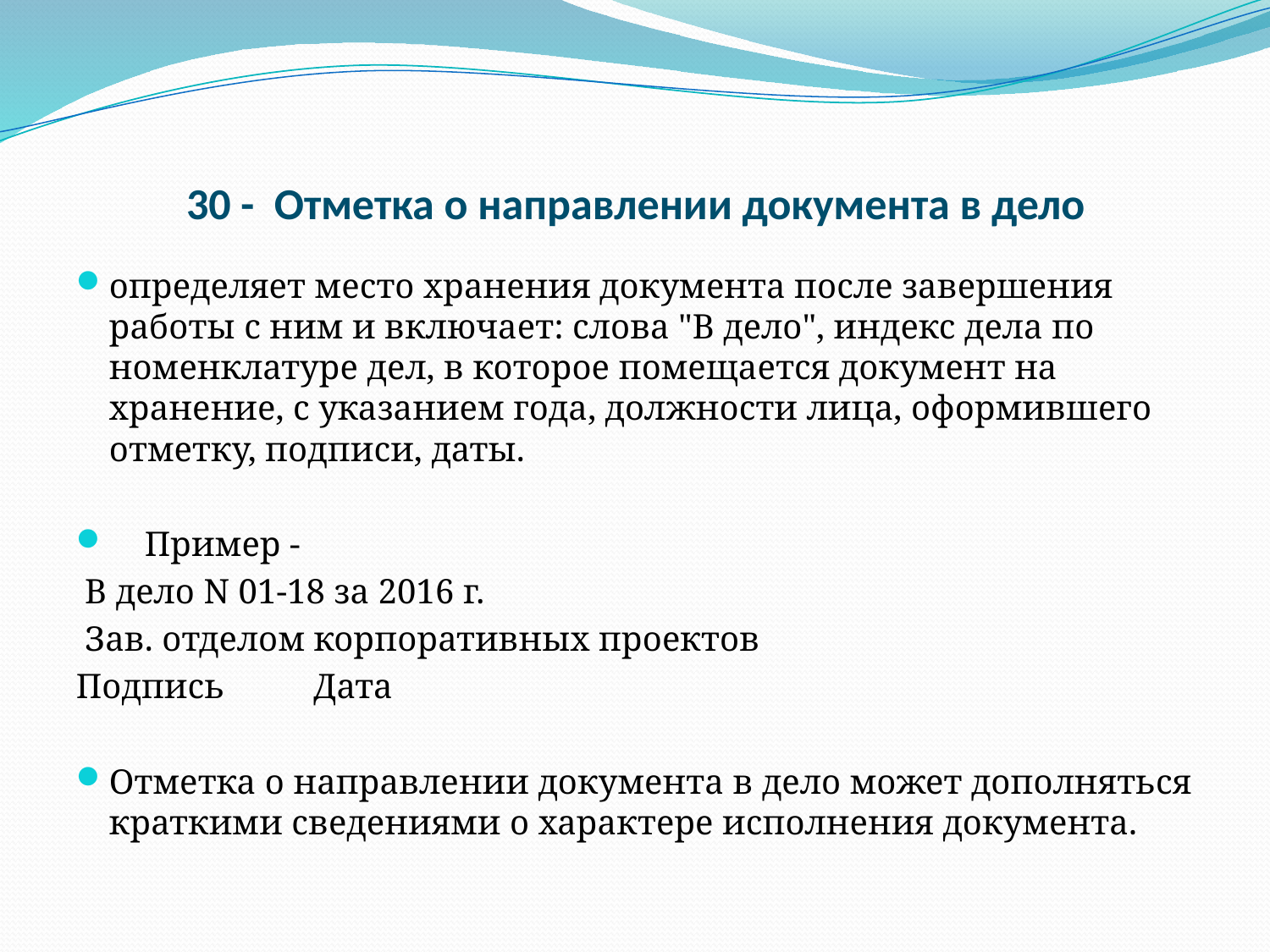

# 30 -  Отметка о направлении документа в дело
определяет место хранения документа после завершения работы с ним и включает: слова "В дело", индекс дела по номенклатуре дел, в которое помещается документ на хранение, с указанием года, должности лица, оформившего отметку, подписи, даты.

    Пример -
 В дело N 01-18 за 2016 г.
 Зав. отделом корпоративных проектов
Подпись          Дата

Отметка о направлении документа в дело может дополняться краткими сведениями о характере исполнения документа.